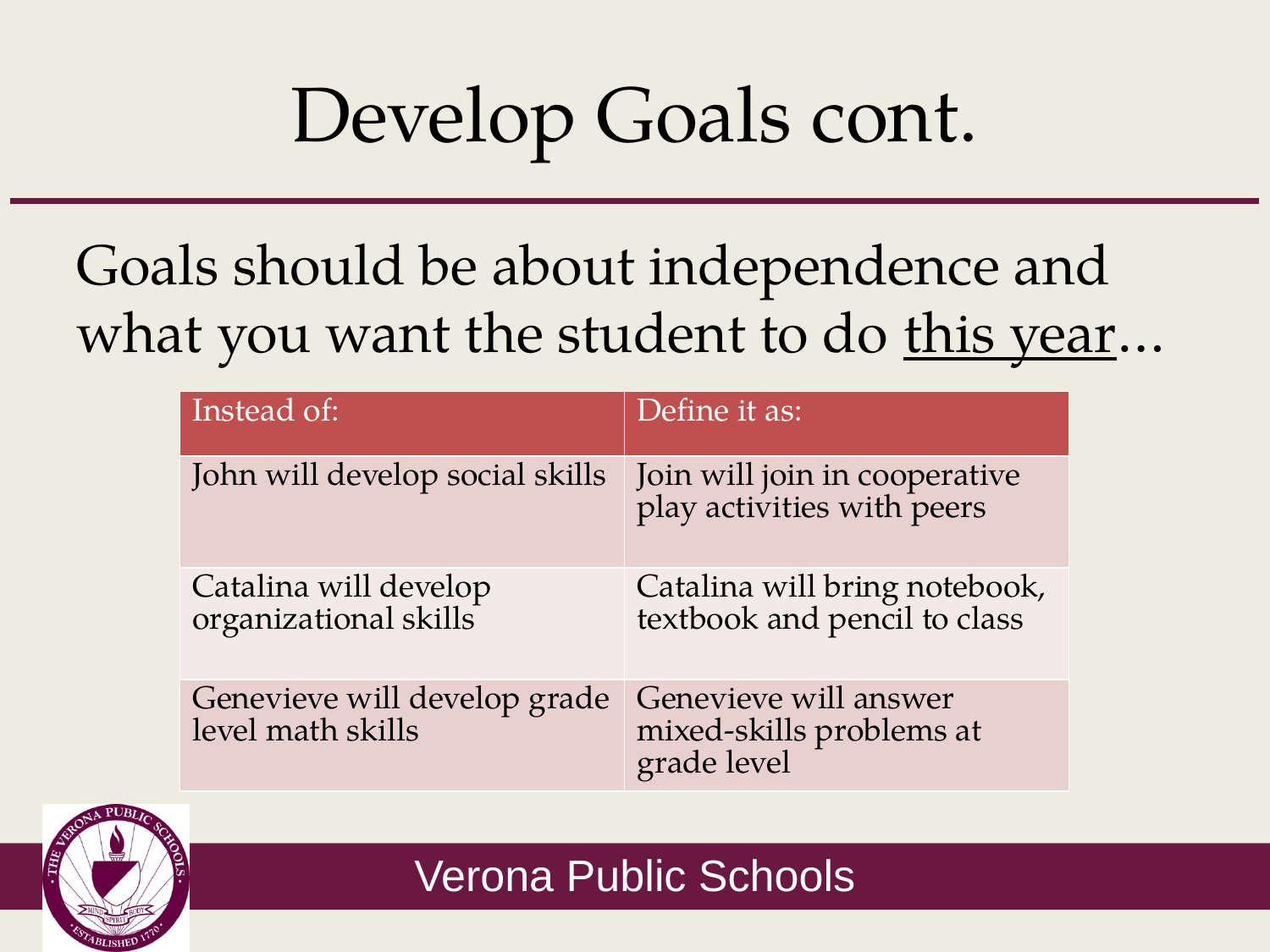

# Develop Goals cont.
Goals should be about independence and what you want the student to do this year…

| Instead of: | Define it as: |
| --- | --- |
| John will develop social skills | Join will join in cooperative play activities with peers |
| Catalina will develop organizational skills | Catalina will bring notebook, textbook and pencil to class |
| Genevieve will develop grade level math skills | Genevieve will answer mixed-skills problems at grade level |